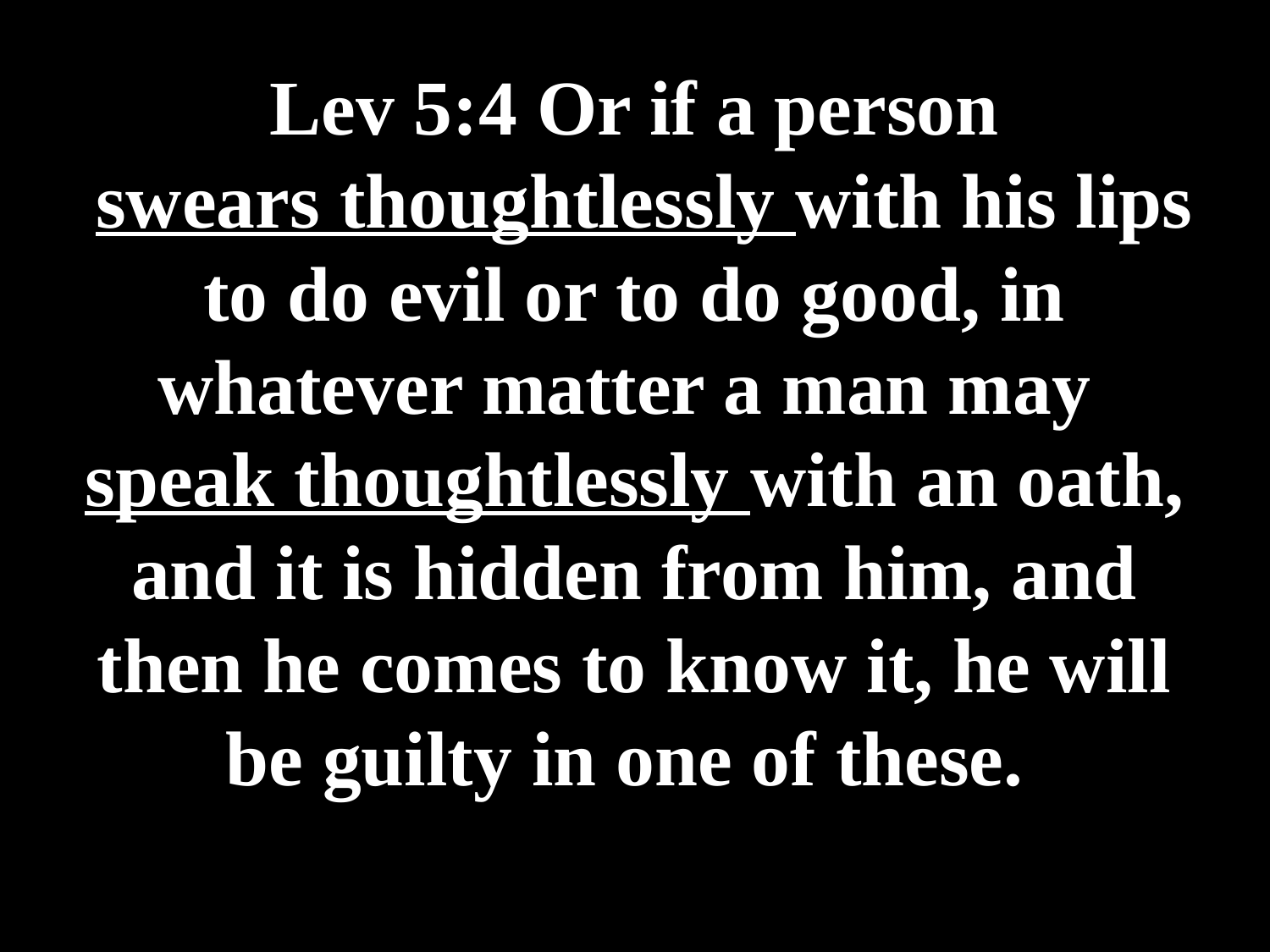

# Lev 5:4 Or if a person swears thoughtlessly with his lips to do evil or to do good, in whatever matter a man may speak thoughtlessly with an oath, and it is hidden from him, and then he comes to know it, he will be guilty in one of these.